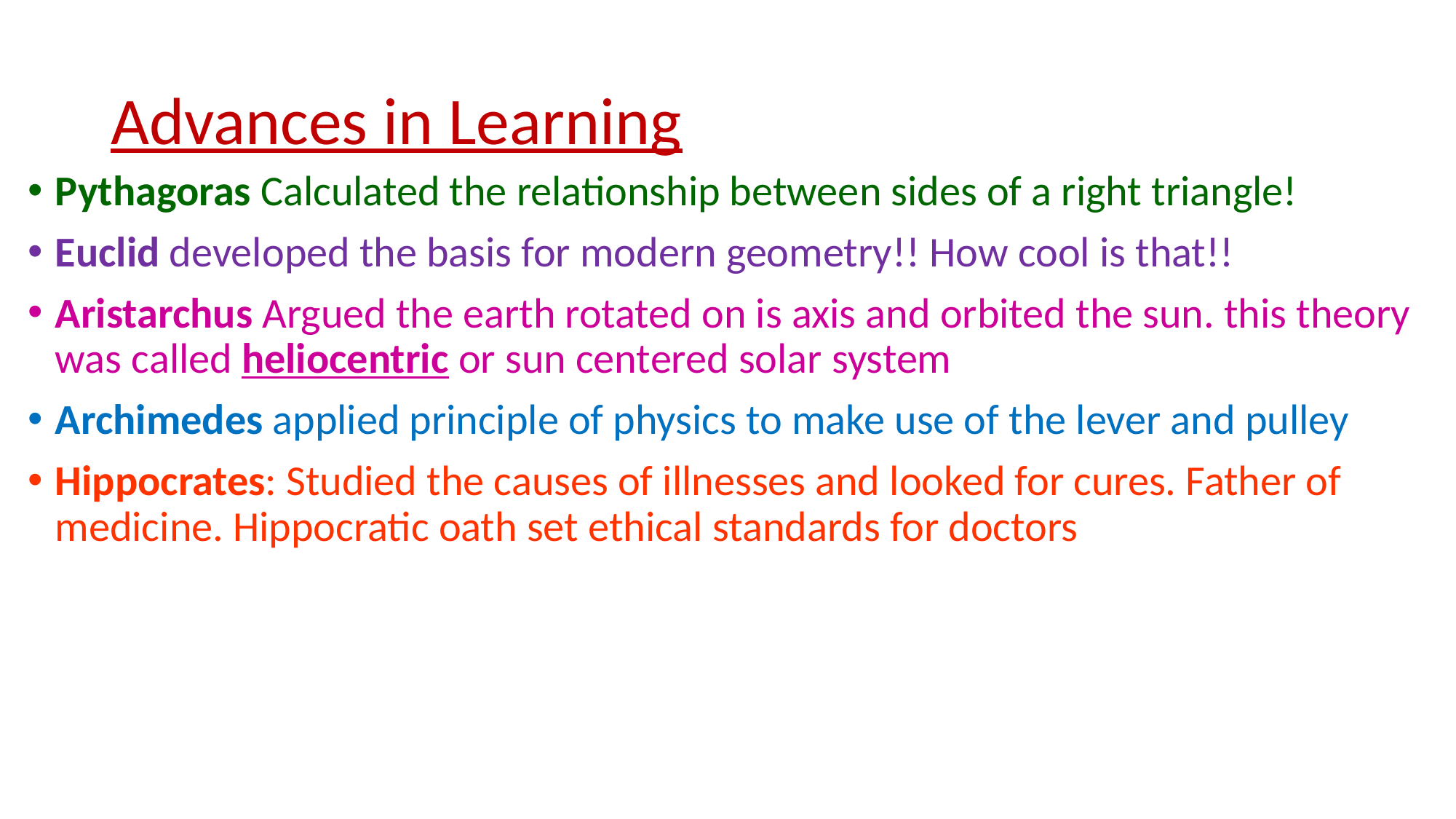

# Advances in Learning
Pythagoras Calculated the relationship between sides of a right triangle!
Euclid developed the basis for modern geometry!! How cool is that!!
Aristarchus Argued the earth rotated on is axis and orbited the sun. this theory was called heliocentric or sun centered solar system
Archimedes applied principle of physics to make use of the lever and pulley
Hippocrates: Studied the causes of illnesses and looked for cures. Father of medicine. Hippocratic oath set ethical standards for doctors